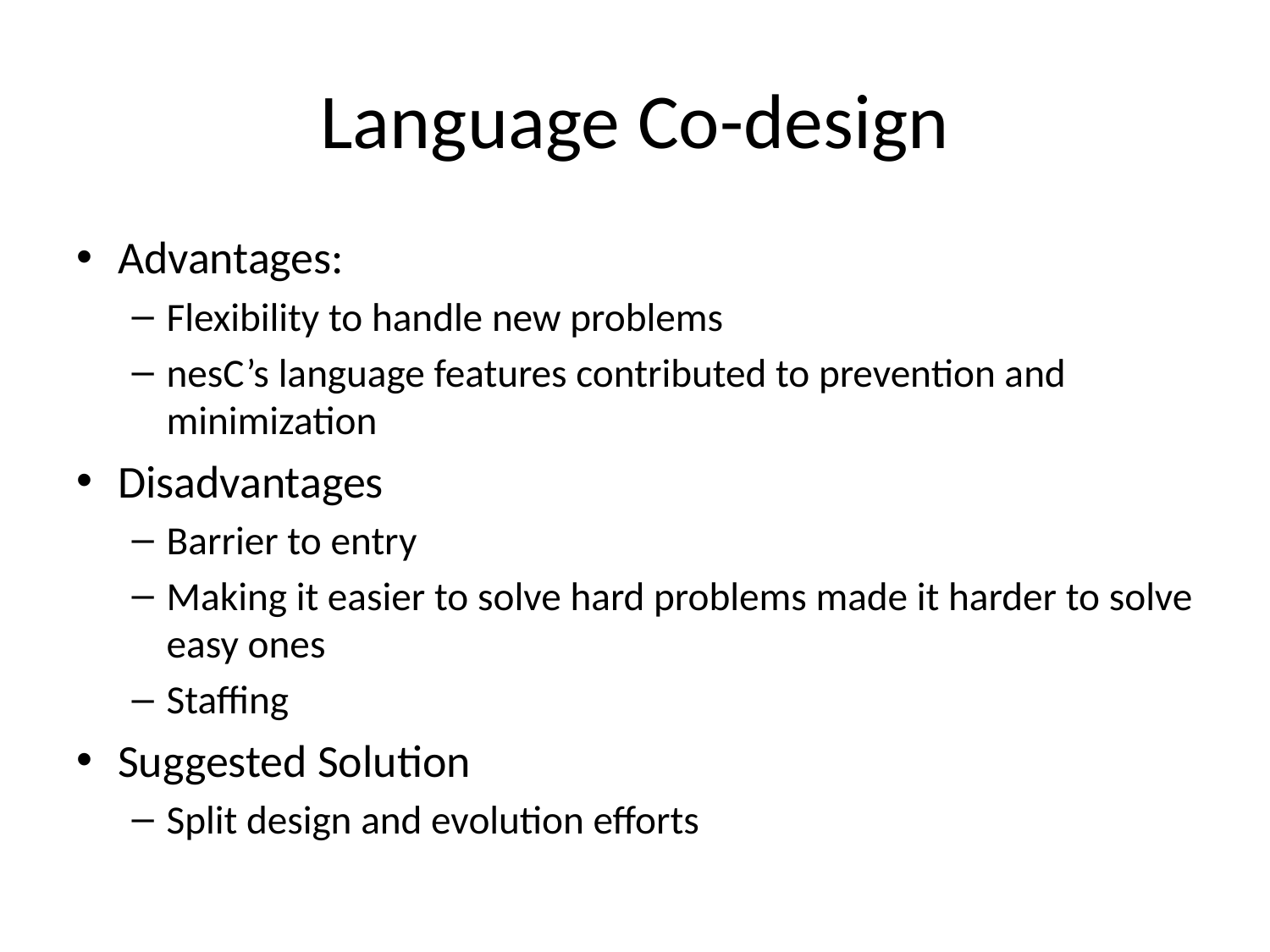

# Language Co-design
Advantages:
Flexibility to handle new problems
nesC’s language features contributed to prevention and minimization
Disadvantages
Barrier to entry
Making it easier to solve hard problems made it harder to solve easy ones
Staffing
Suggested Solution
Split design and evolution efforts